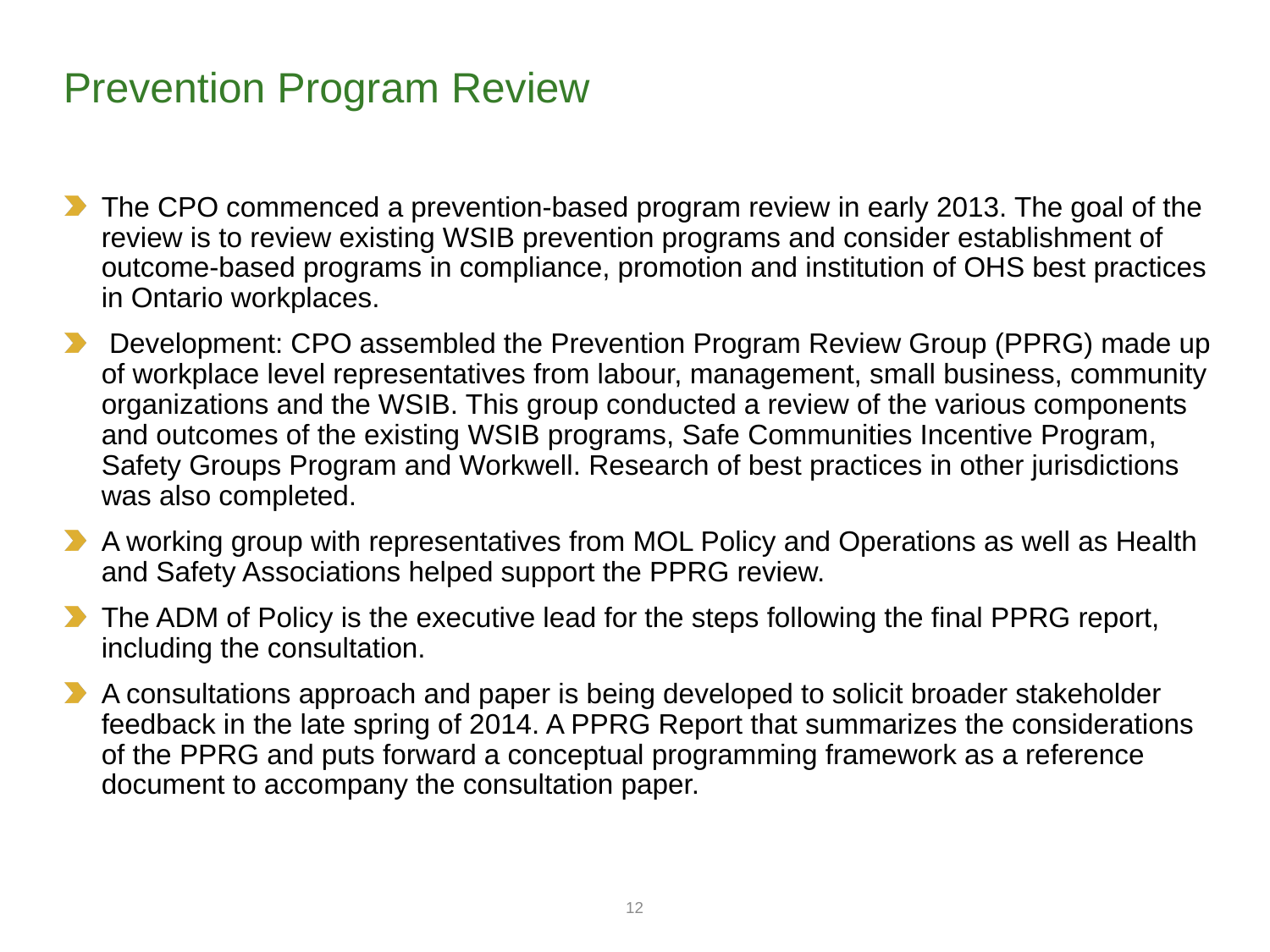

# Prevention Program Review
The CPO commenced a prevention-based program review in early 2013. The goal of the review is to review existing WSIB prevention programs and consider establishment of outcome-based programs in compliance, promotion and institution of OHS best practices in Ontario workplaces.
 Development: CPO assembled the Prevention Program Review Group (PPRG) made up of workplace level representatives from labour, management, small business, community organizations and the WSIB. This group conducted a review of the various components and outcomes of the existing WSIB programs, Safe Communities Incentive Program, Safety Groups Program and Workwell. Research of best practices in other jurisdictions was also completed.
A working group with representatives from MOL Policy and Operations as well as Health and Safety Associations helped support the PPRG review.
The ADM of Policy is the executive lead for the steps following the final PPRG report, including the consultation.
A consultations approach and paper is being developed to solicit broader stakeholder feedback in the late spring of 2014. A PPRG Report that summarizes the considerations of the PPRG and puts forward a conceptual programming framework as a reference document to accompany the consultation paper.

12